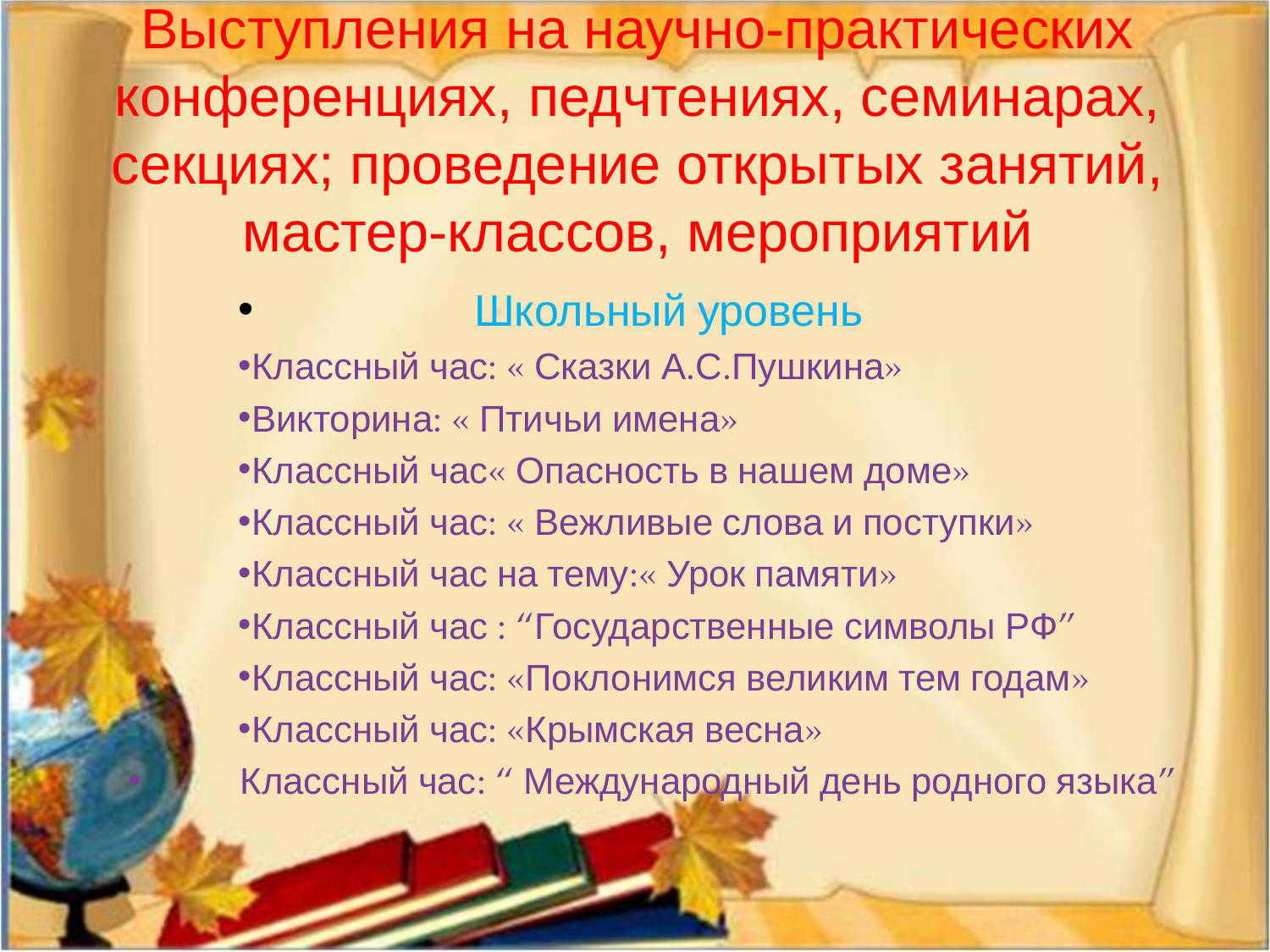

# Выступления на научно-практических конференциях, педчтениях, семинарах, секциях; проведение открытых занятий, мастер-классов, мероприятий
                    Школьный уровень
Классный час: « Сказки А.С.Пушкина»
Викторина: « Птичьи имена»
Классный час« Опасность в нашем доме»
Классный час: « Вежливые слова и поступки»
Классный час на тему:« Урок памяти»
Классный час : “Государственные символы РФ”
Классный час: «Поклонимся великим тем годам»
Классный час: «Крымская весна»
Классный час: “ Международный день родного языка”